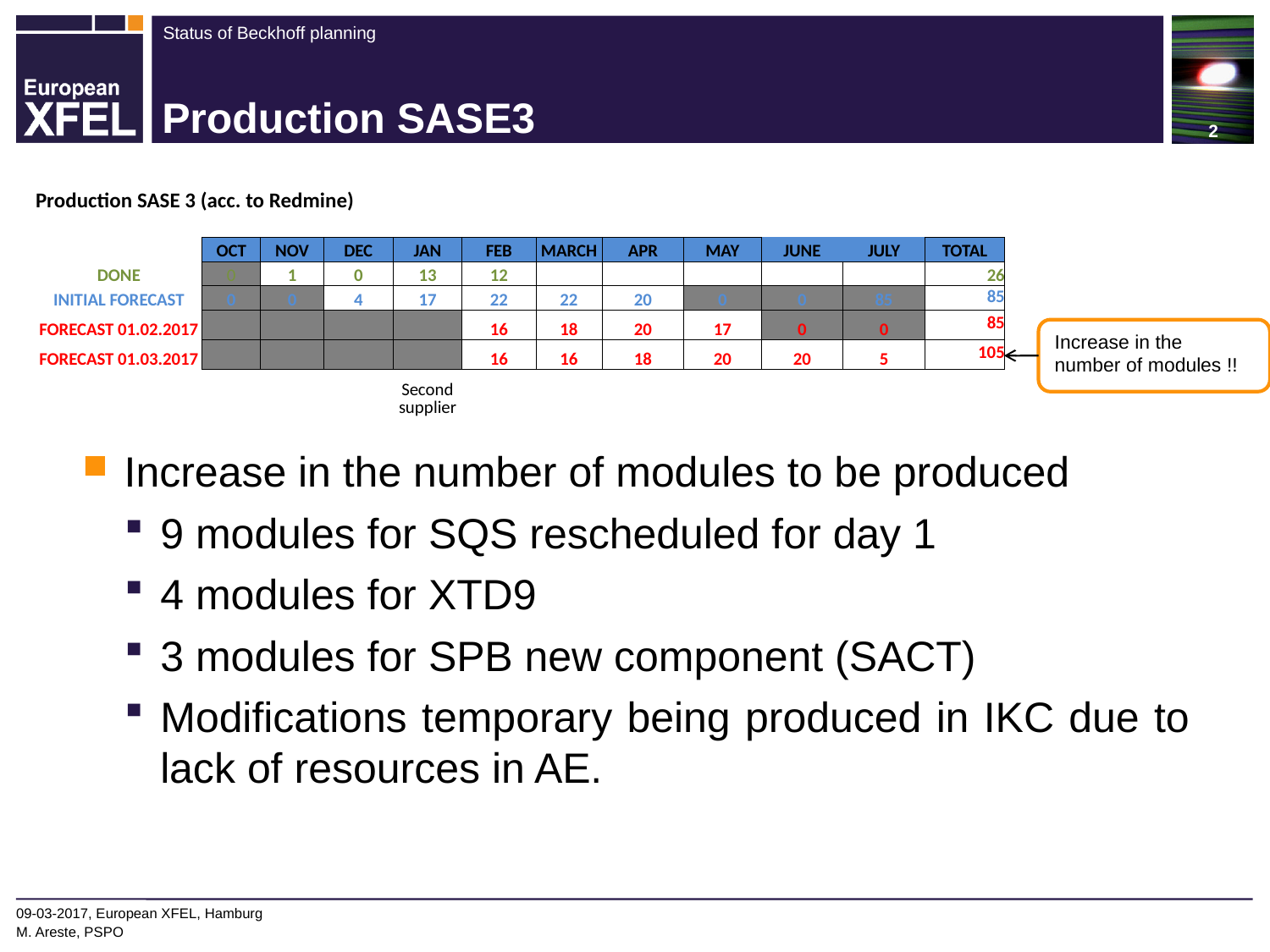

# Production SASE3
| Production SASE 3 (acc. to Redmine) |  |  |  |  |  |  |  |  |  |  |  |  |  |
| --- | --- | --- | --- | --- | --- | --- | --- | --- | --- | --- | --- | --- | --- |
|  |  |  |  |  |  |  |  |  |  |  |  |  |  |
|  | OCT | NOV | DEC | JAN | FEB | MARCH | APR | MAY | JUNE | JULY | TOTAL |  |  |
| DONE | 0 | 1 | 0 | 13 | 12 |  |  |  |  |  | 26 |  |  |
| INITIAL FORECAST | 0 | 0 | 4 | 17 | 22 | 22 | 20 | 0 | 0 | 85 | 85 |  |  |
| FORECAST 01.02.2017 |  |  |  |  | 16 | 18 | 20 | 17 | 0 | 0 | 85 |  |  |
| FORECAST 01.03.2017 |  |  |  |  | 16 | 16 | 18 | 20 | 20 | 5 | 105 |  |  |
|  |  |  |  | Second supplier |  |  |  |  |  |  |  |  |  |
|  |  |  |  |  |  |  |  |  |  |  |  |  |  |
|  |  |  |  |  |  |  |  |  |  |  |  |  |  |
|  |  |  |  |  |  |  |  |  |  |  |  |  |  |
|  |  |  |  |  |  |  |  |  |  |  |  |  |  |
|  |  |  |  |  |  |  |  |  |  |  |  |  |  |
|  |  |  |  |  |  |  |  |  |  |  |  |  |  |
|  |  |  |  |  |  |  |  |  |  |  |  |  |  |
|  |  |  |  |  |  |  |  |  |  |  |  |  |  |
|  |  |  |  |  |  |  |  |  |  |  |  |  |  |
|  |  |  |  |  |  |  |  |  |  |  |  |  |  |
|  |  |  |  |  |  |  |  |  |  |  |  |  |  |
|  |  |  |  |  |  |  |  |  |  |  |  |  |  |
|  |  |  |  |  |  |  |  |  |  |  |  |  |  |
|  |  |  |  |  |  |  |  |  |  |  |  |  |  |
|  |  |  |  |  |  |  |  |  |  |  |  |  |  |
|  |  |  |  |  |  |  |  |  |  |  |  |  |  |
|  |  |  |  |  |  |  |  |  |  |  |  |  |  |
Increase in the number of modules !!
Increase in the number of modules to be produced
9 modules for SQS rescheduled for day 1
4 modules for XTD9
3 modules for SPB new component (SACT)
Modifications temporary being produced in IKC due to lack of resources in AE.